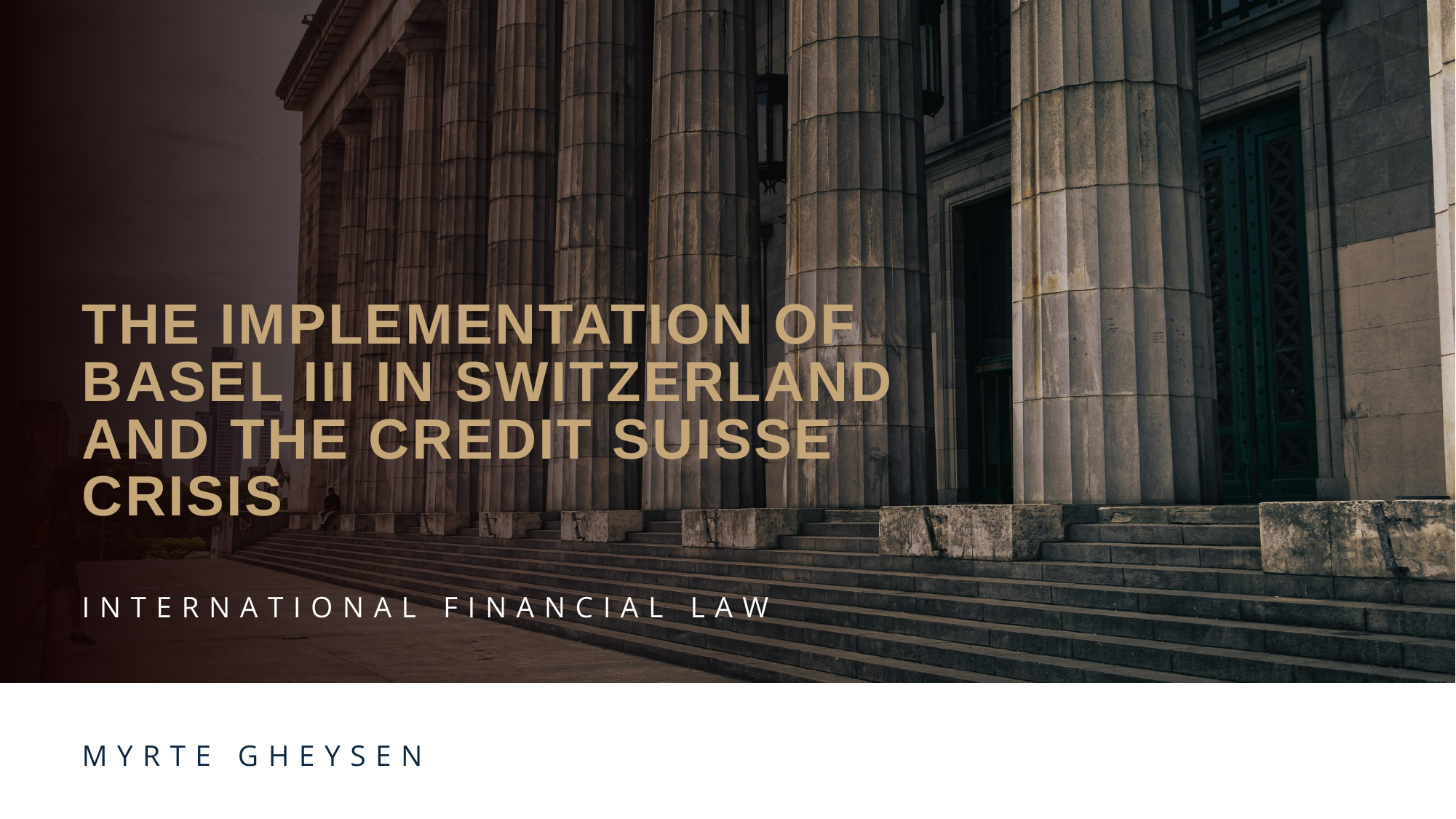

THE IMPLEMENTATION OF BASEL III IN SWITZERLAND AND THE CREDIT SUISSE CRISIS
INTERNATIONAL FINANCIAL LAW
MYRTE GHEYSEN
28/05/2026